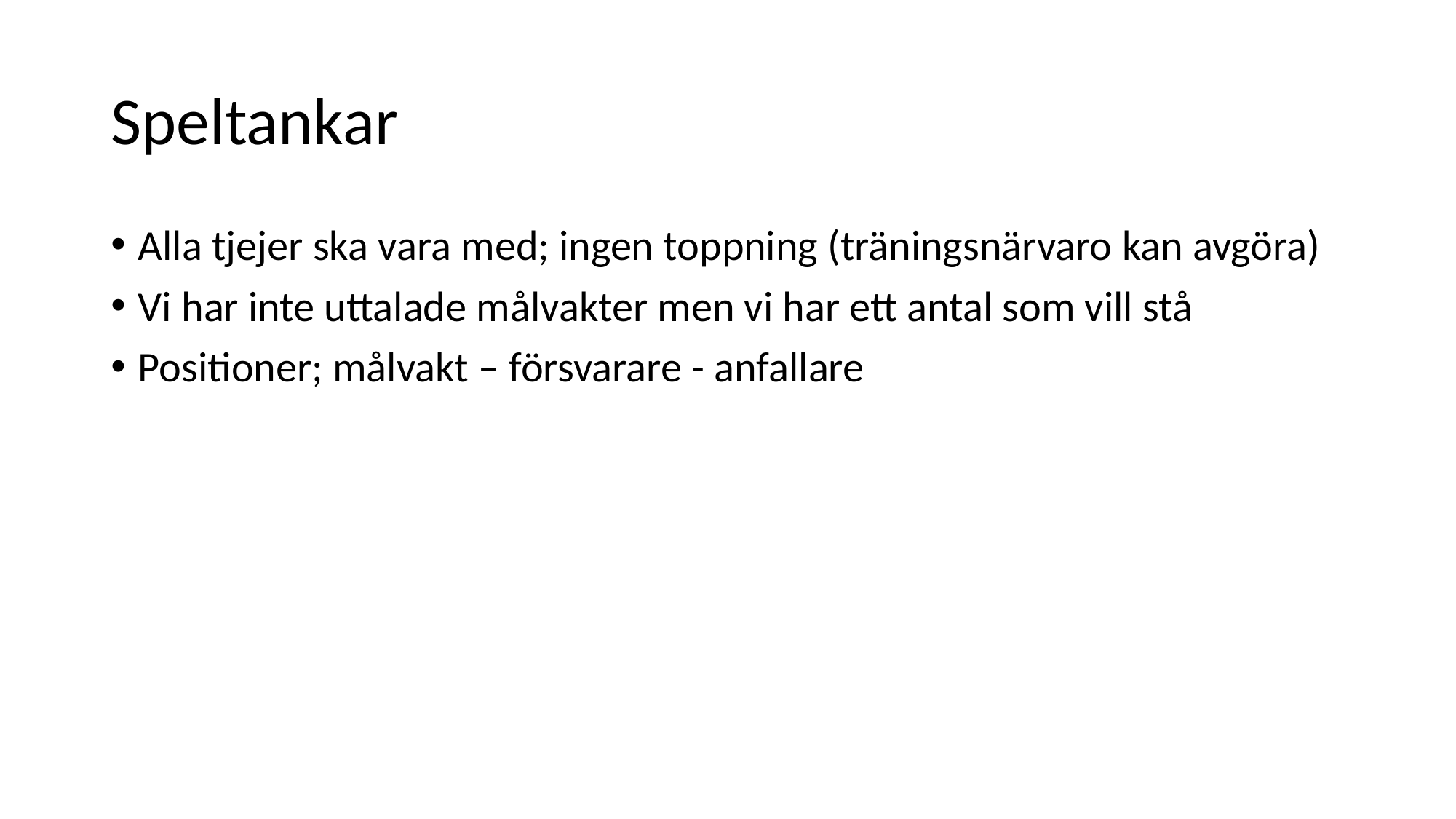

# Speltankar
Alla tjejer ska vara med; ingen toppning (träningsnärvaro kan avgöra)
Vi har inte uttalade målvakter men vi har ett antal som vill stå
Positioner; målvakt – försvarare - anfallare